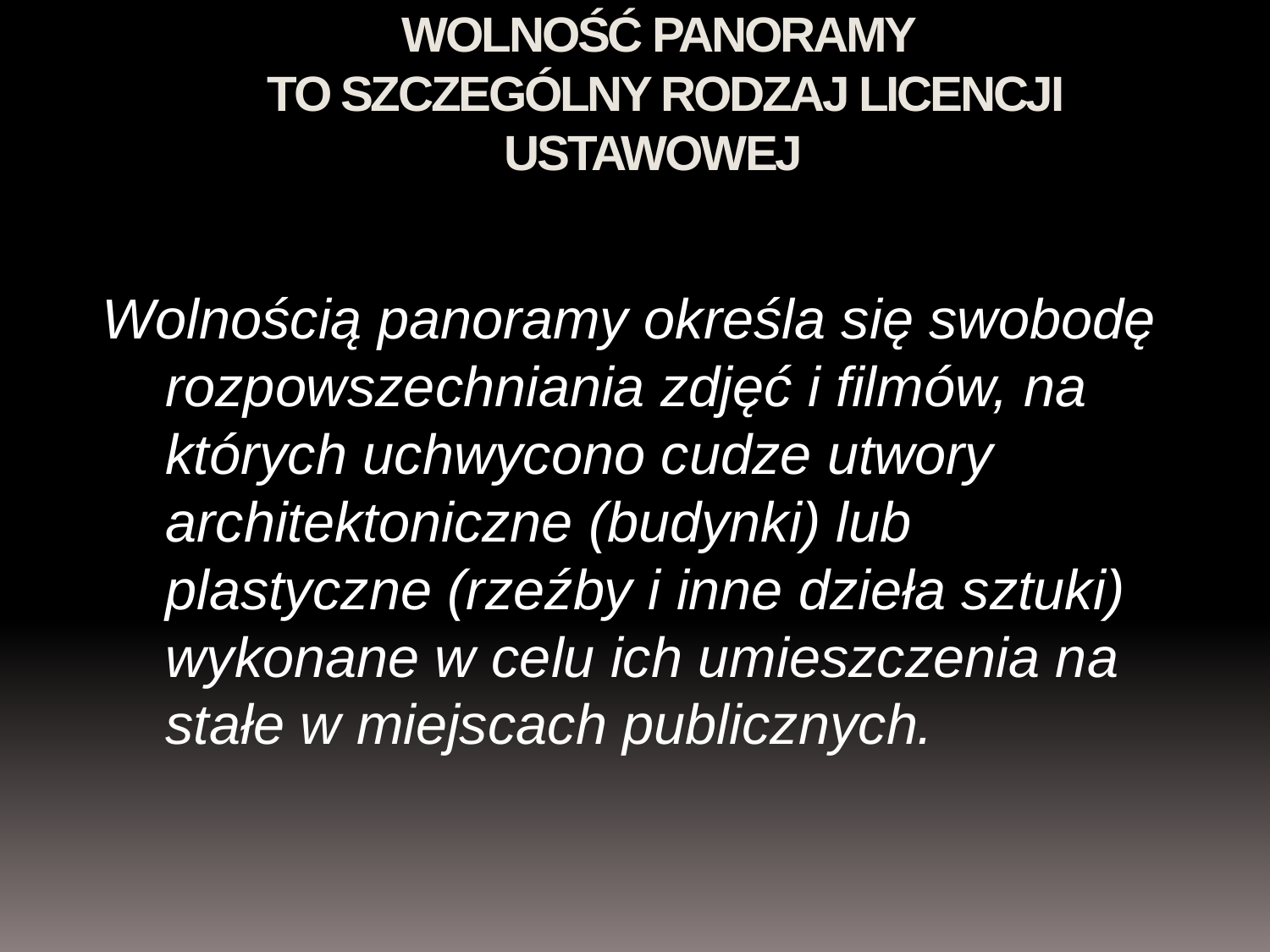

# wolność panoramy to szczególny rodzaj licencji ustawowej
Wolnością panoramy określa się swobodę rozpowszechniania zdjęć i filmów, na których uchwycono cudze utwory architektoniczne (budynki) lub plastyczne (rzeźby i inne dzieła sztuki) wykonane w celu ich umieszczenia na stałe w miejscach publicznych.